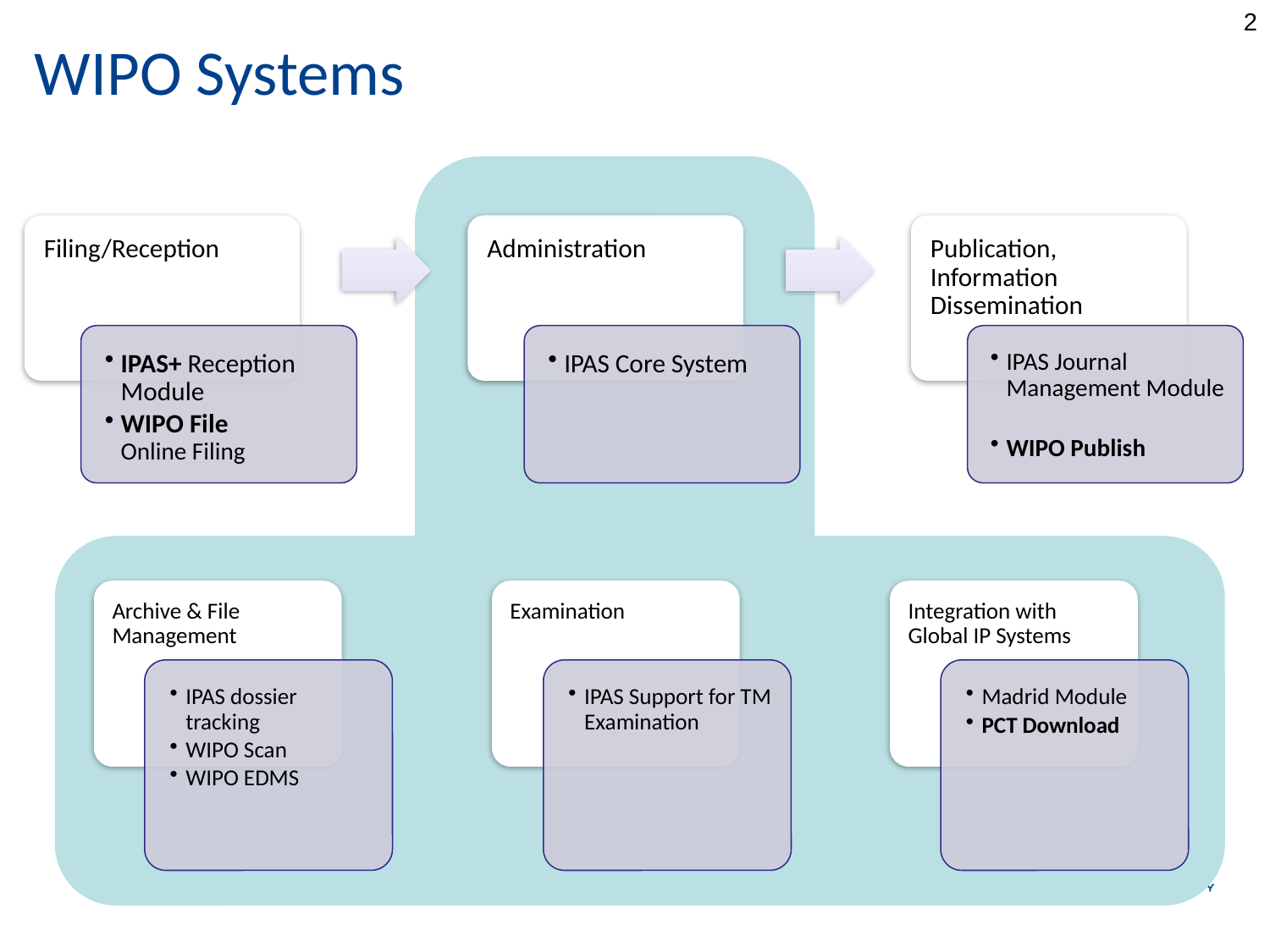

2
WIPO Systems
Filing/Reception
IPAS+ Reception Module
WIPO File
Online Filing

Administration
IPAS Core System

Publication, Information Dissemination
IPAS Journal Management Module
WIPO Publish

Archive & File Management
IPAS dossier tracking
WIPO Scan
WIPO EDMS

Examination
IPAS Support for TM Examination

Integration with Global IP Systems
Madrid Module
PCT Download